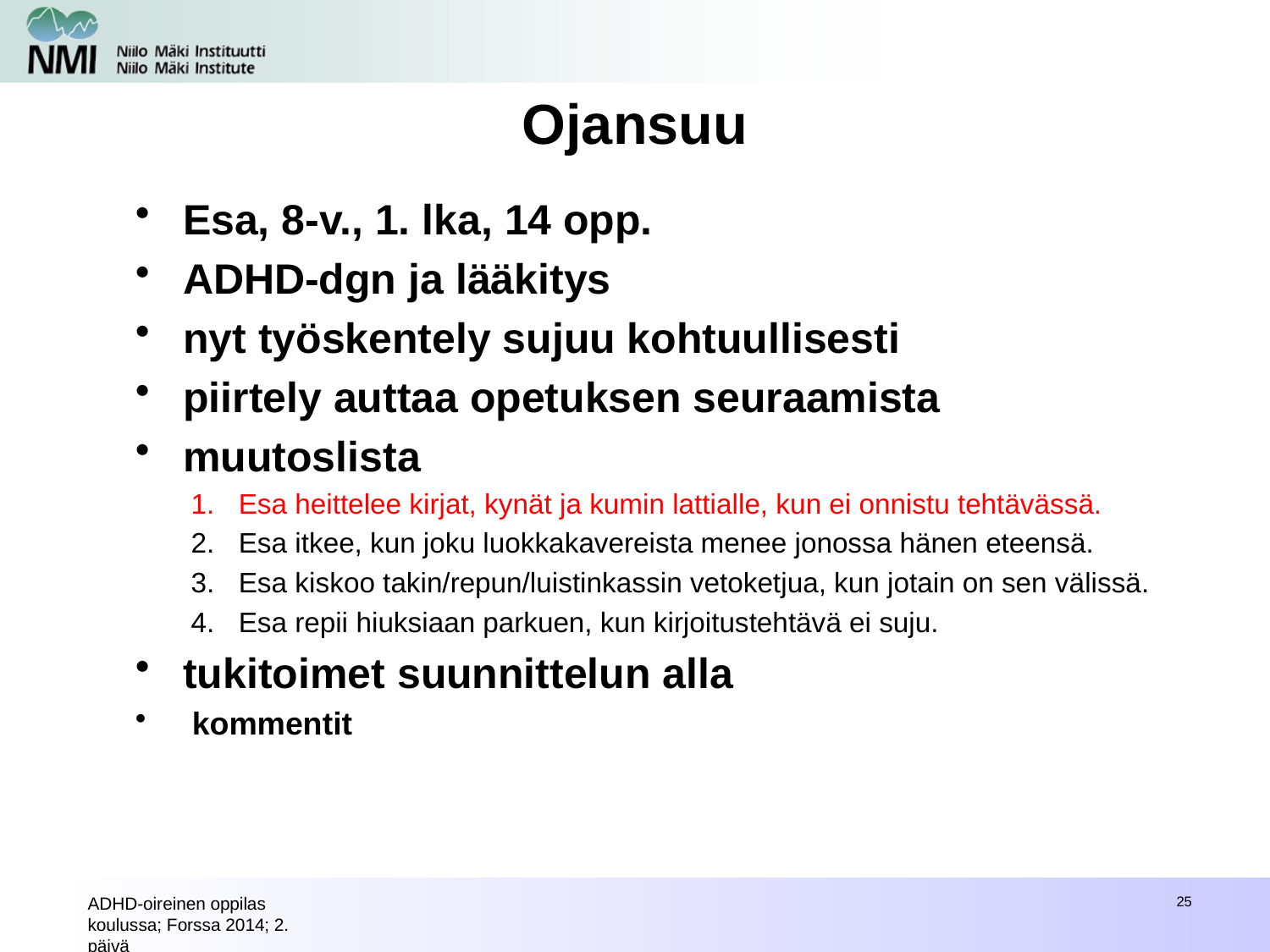

# Ojansuu
Esa, 8-v., 1. lka, 14 opp.
ADHD-dgn ja lääkitys
nyt työskentely sujuu kohtuullisesti
piirtely auttaa opetuksen seuraamista
muutoslista
Esa heittelee kirjat, kynät ja kumin lattialle, kun ei onnistu tehtävässä.
Esa itkee, kun joku luokkakavereista menee jonossa hänen eteensä.
Esa kiskoo takin/repun/luistinkassin vetoketjua, kun jotain on sen välissä.
Esa repii hiuksiaan parkuen, kun kirjoitustehtävä ei suju.
tukitoimet suunnittelun alla
 kommentit

ADHD-oireinen oppilas koulussa; Forssa 2014; 2. päivä
25